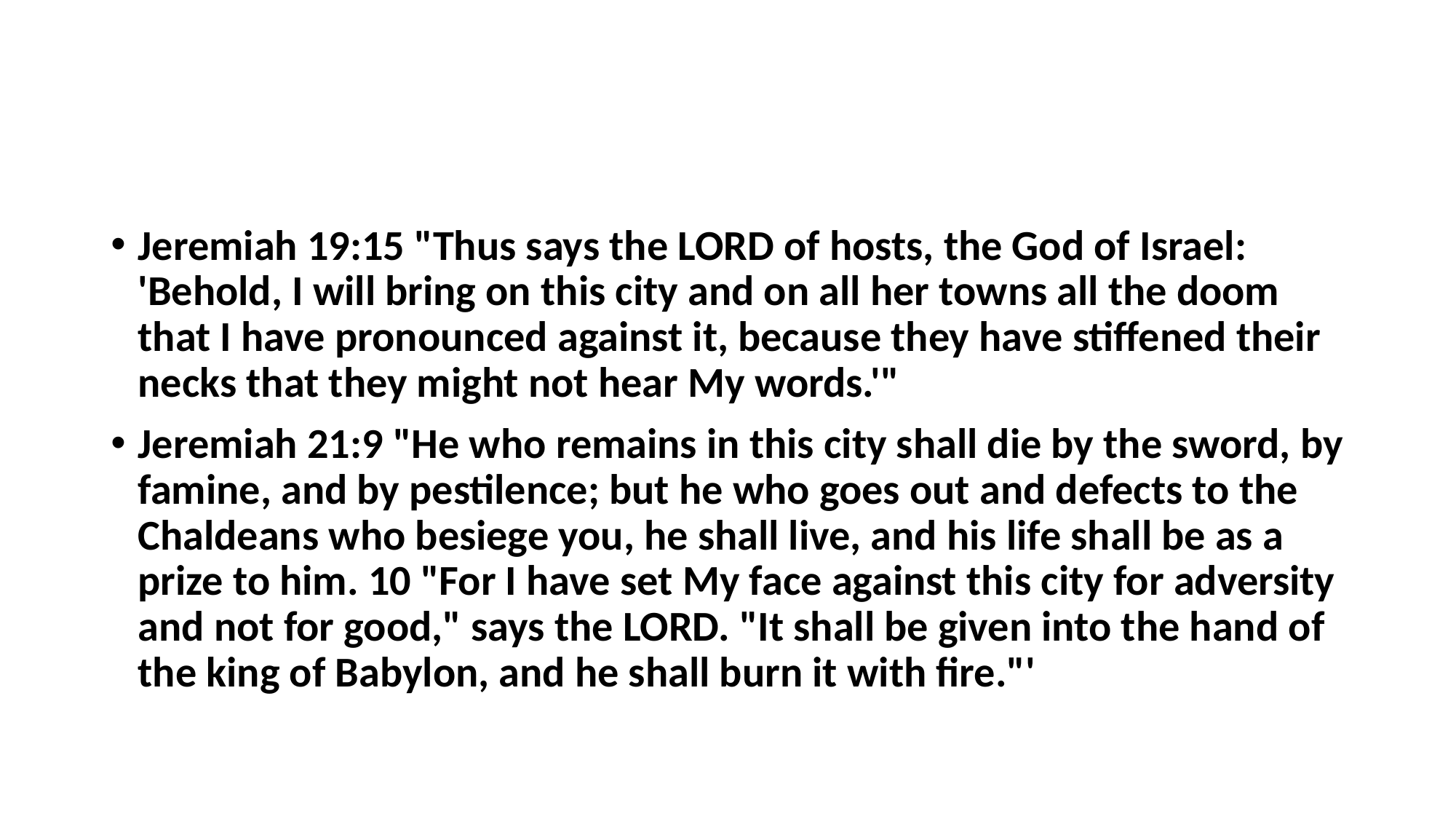

Jeremiah 19:15 "Thus says the LORD of hosts, the God of Israel: 'Behold, I will bring on this city and on all her towns all the doom that I have pronounced against it, because they have stiffened their necks that they might not hear My words.'"
Jeremiah 21:9 "He who remains in this city shall die by the sword, by famine, and by pestilence; but he who goes out and defects to the Chaldeans who besiege you, he shall live, and his life shall be as a prize to him. 10 "For I have set My face against this city for adversity and not for good," says the LORD. "It shall be given into the hand of the king of Babylon, and he shall burn it with fire."'